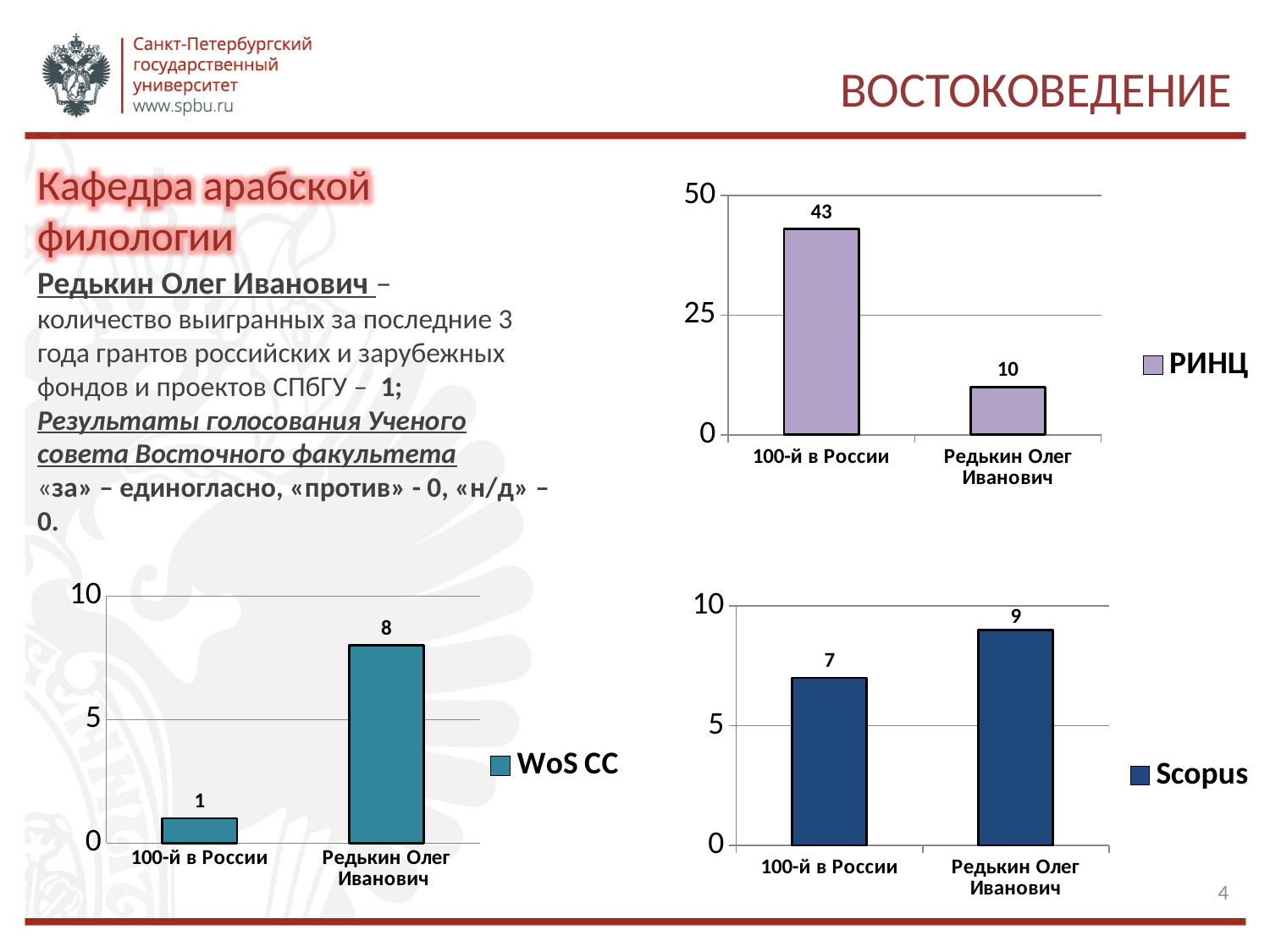

# Востоковедение
Кафедра арабской филологии

### Chart

| Category | РИНЦ |
|---|---|
| 100-й в России | 43.0 |
| Редькин Олег Иванович | 10.0 |
Редькин Олег Иванович –
количество выигранных за последние 3 года грантов российских и зарубежных фондов и проектов СПбГУ –  1;
Результаты голосования Ученого совета Восточного факультета
«за» – единогласно, «против» - 0, «н/д» – 0.

### Chart

| Category | WoS CC |
|---|---|
| 100-й в России | 1.0 |
| Редькин Олег Иванович  | 8.0 |

### Chart

| Category | Scopus |
|---|---|
| 100-й в России | 7.0 |
| Редькин Олег Иванович | 9.0 |
4